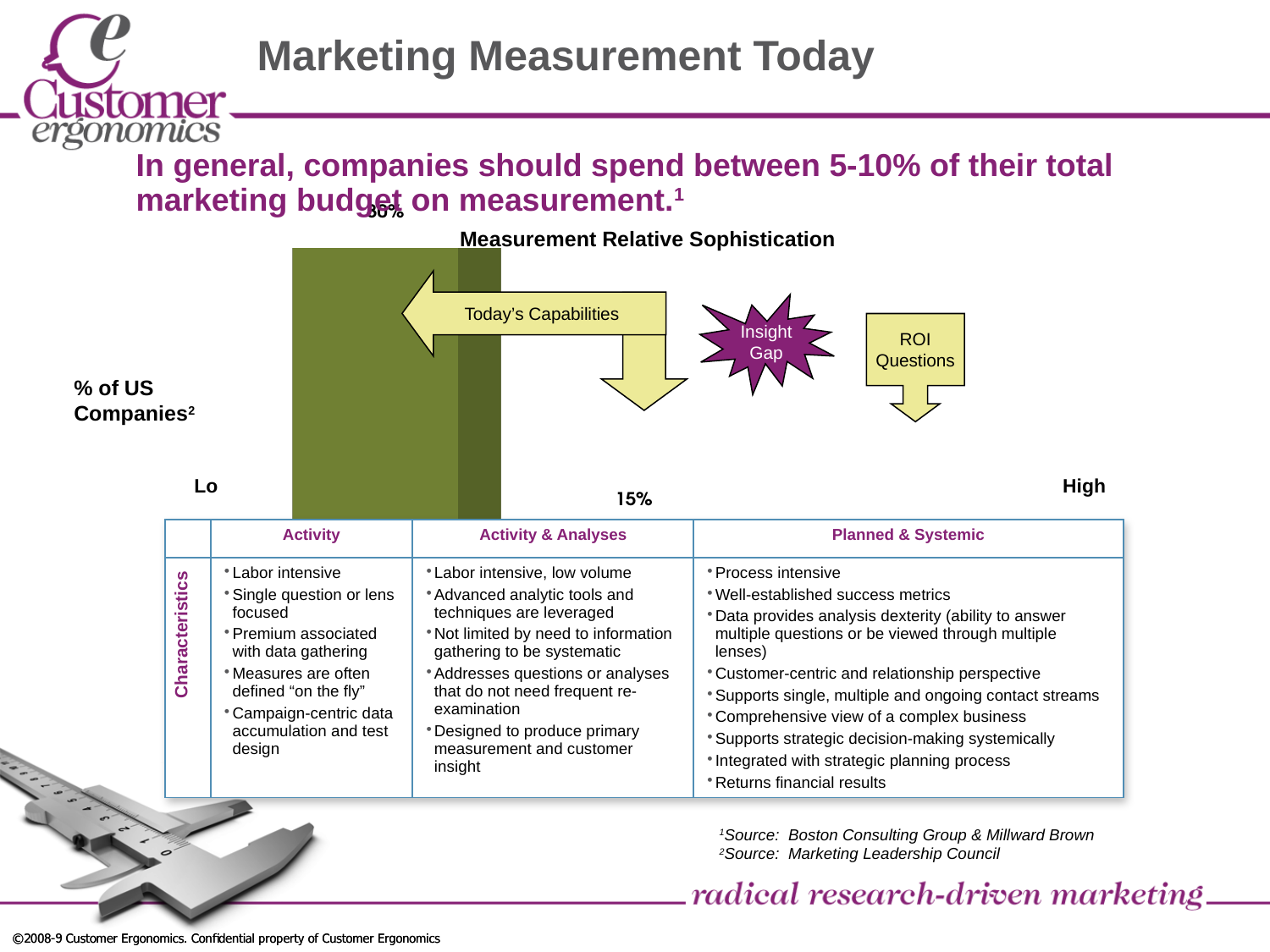

# Marketing Measurement Today
In general, companies should spend between 5-10% of their total marketing budget on measurement.1

[unsupported chart]

Measurement Relative Sophistication
Today’s Capabilities
Insight
Gap

ROI
Questions
% of US Companies2
Lo
High
|  | Activity | Activity & Analyses | Planned & Systemic |
| --- | --- | --- | --- |
| Characteristics | Labor intensive Single question or lens focused Premium associated with data gathering Measures are often defined “on the fly” Campaign-centric data accumulation and test design | Labor intensive, low volume Advanced analytic tools and techniques are leveraged Not limited by need to information gathering to be systematic Addresses questions or analyses that do not need frequent re-examination Designed to produce primary measurement and customer insight | Process intensive Well-established success metrics Data provides analysis dexterity (ability to answer multiple questions or be viewed through multiple lenses) Customer-centric and relationship perspective Supports single, multiple and ongoing contact streams Comprehensive view of a complex business Supports strategic decision-making systemically Integrated with strategic planning process Returns financial results |
1Source:  Boston Consulting Group & Millward Brown
2Source:  Marketing Leadership Council